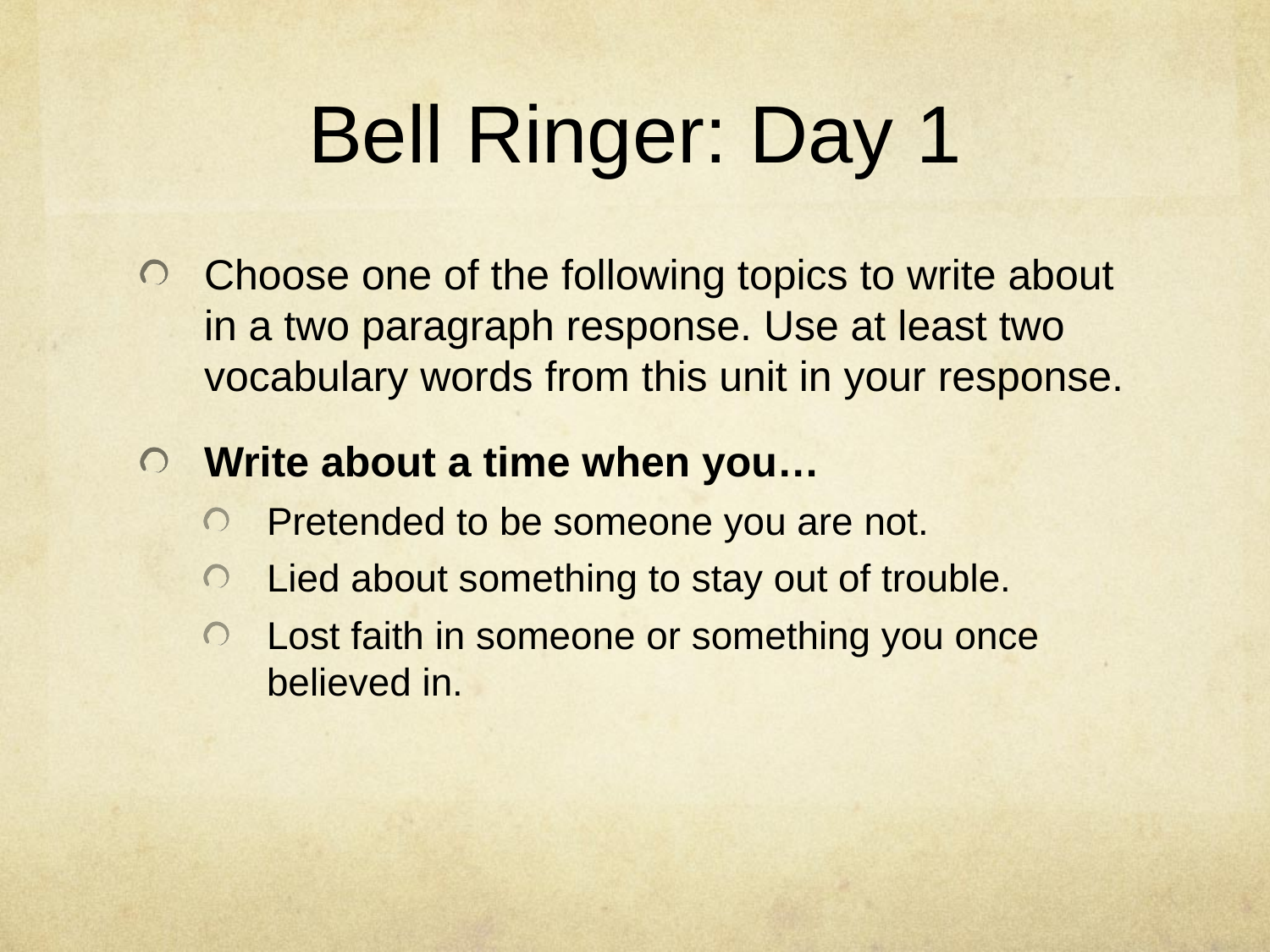

# Bell Ringer: Day 1
Choose one of the following topics to write about in a two paragraph response. Use at least two vocabulary words from this unit in your response.
Write about a time when you…
Pretended to be someone you are not.
Lied about something to stay out of trouble.
Lost faith in someone or something you once believed in.